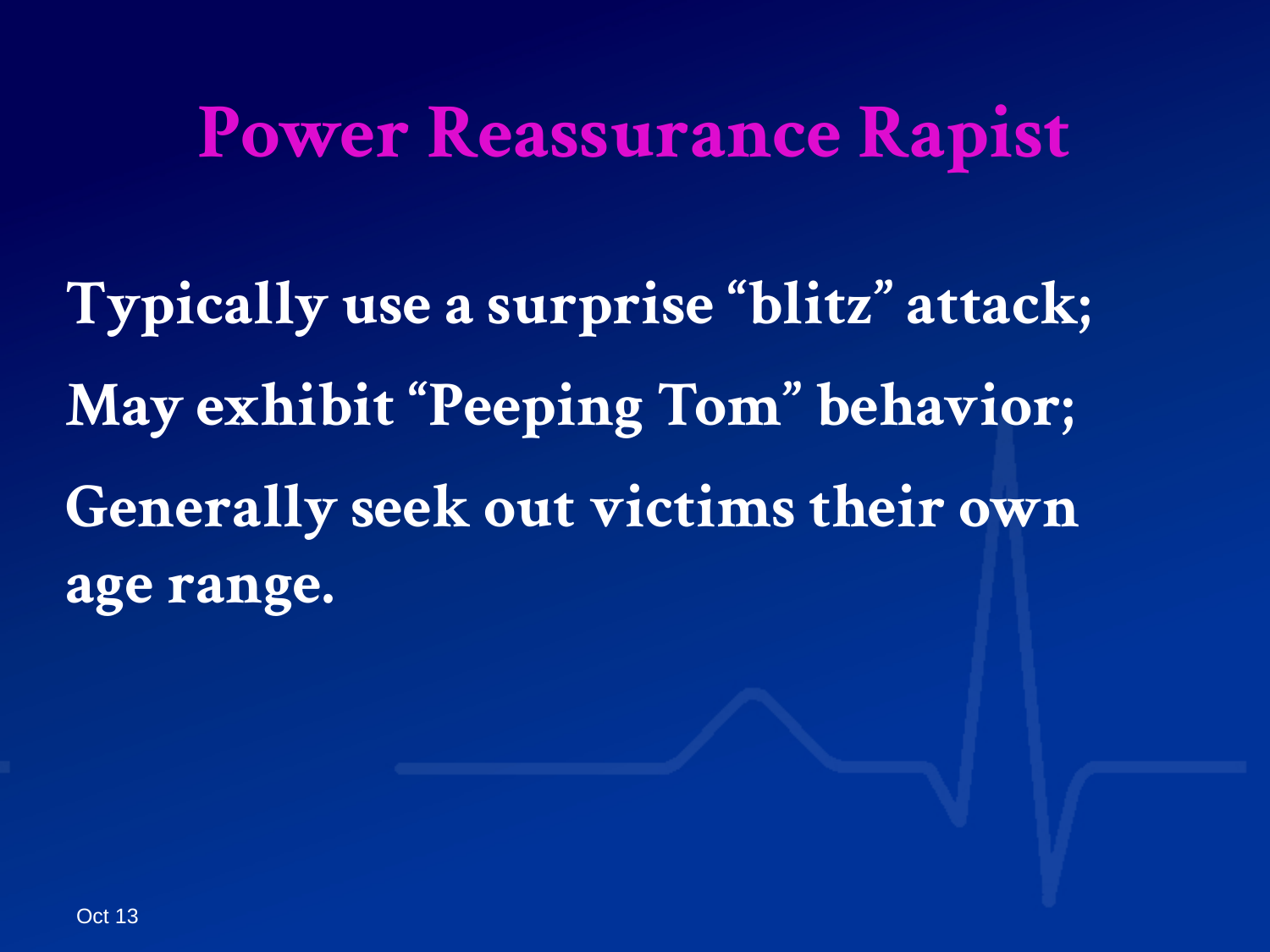

# Power Reassurance Rapist
Typically use a surprise “blitz” attack;
May exhibit “Peeping Tom” behavior;
Generally seek out victims their own age range.

Oct 13